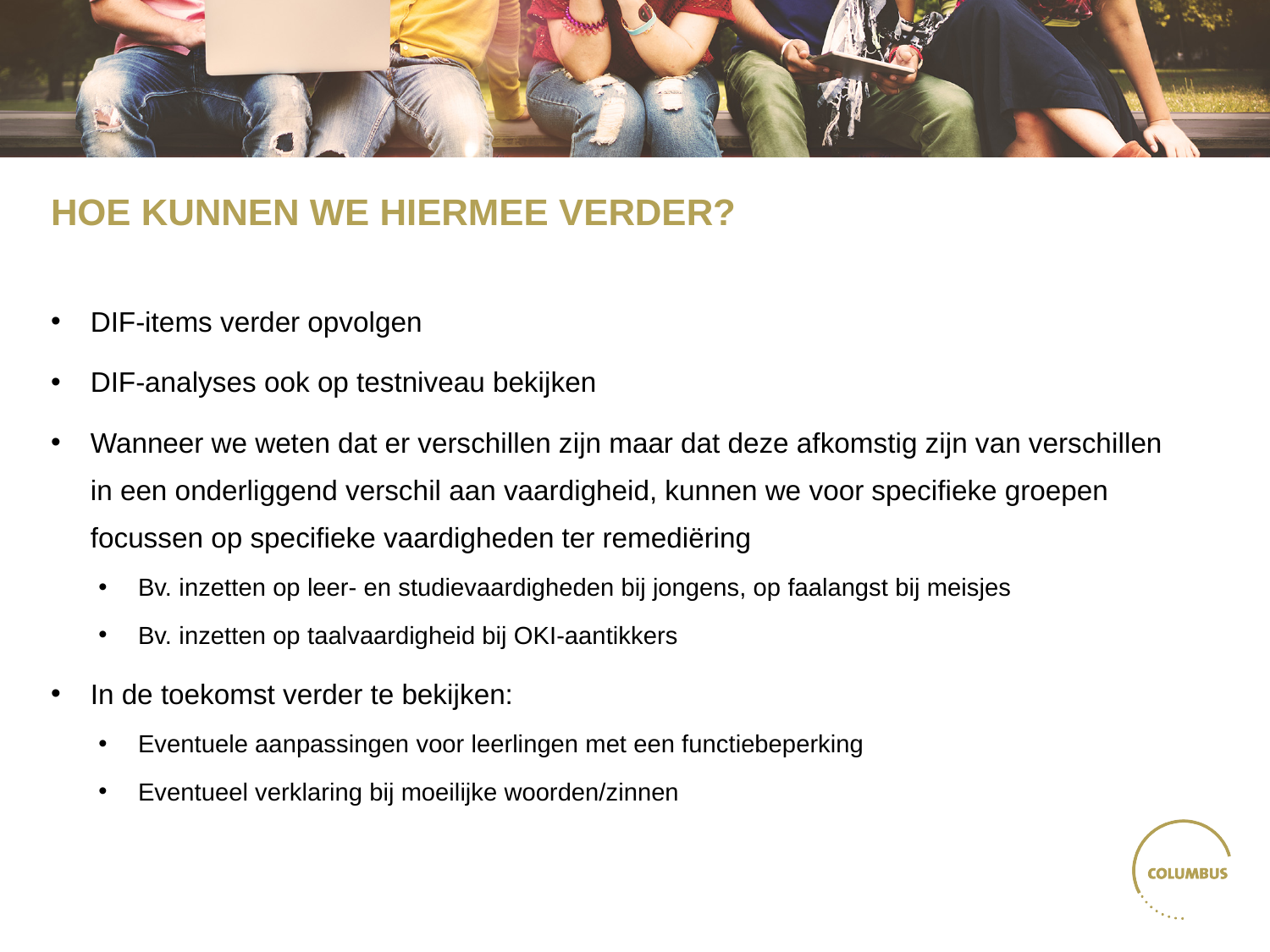

# Hoe kunnen we hiermee verder?
DIF-items verder opvolgen
DIF-analyses ook op testniveau bekijken
Wanneer we weten dat er verschillen zijn maar dat deze afkomstig zijn van verschillen in een onderliggend verschil aan vaardigheid, kunnen we voor specifieke groepen focussen op specifieke vaardigheden ter remediëring
Bv. inzetten op leer- en studievaardigheden bij jongens, op faalangst bij meisjes
Bv. inzetten op taalvaardigheid bij OKI-aantikkers
In de toekomst verder te bekijken:
Eventuele aanpassingen voor leerlingen met een functiebeperking
Eventueel verklaring bij moeilijke woorden/zinnen